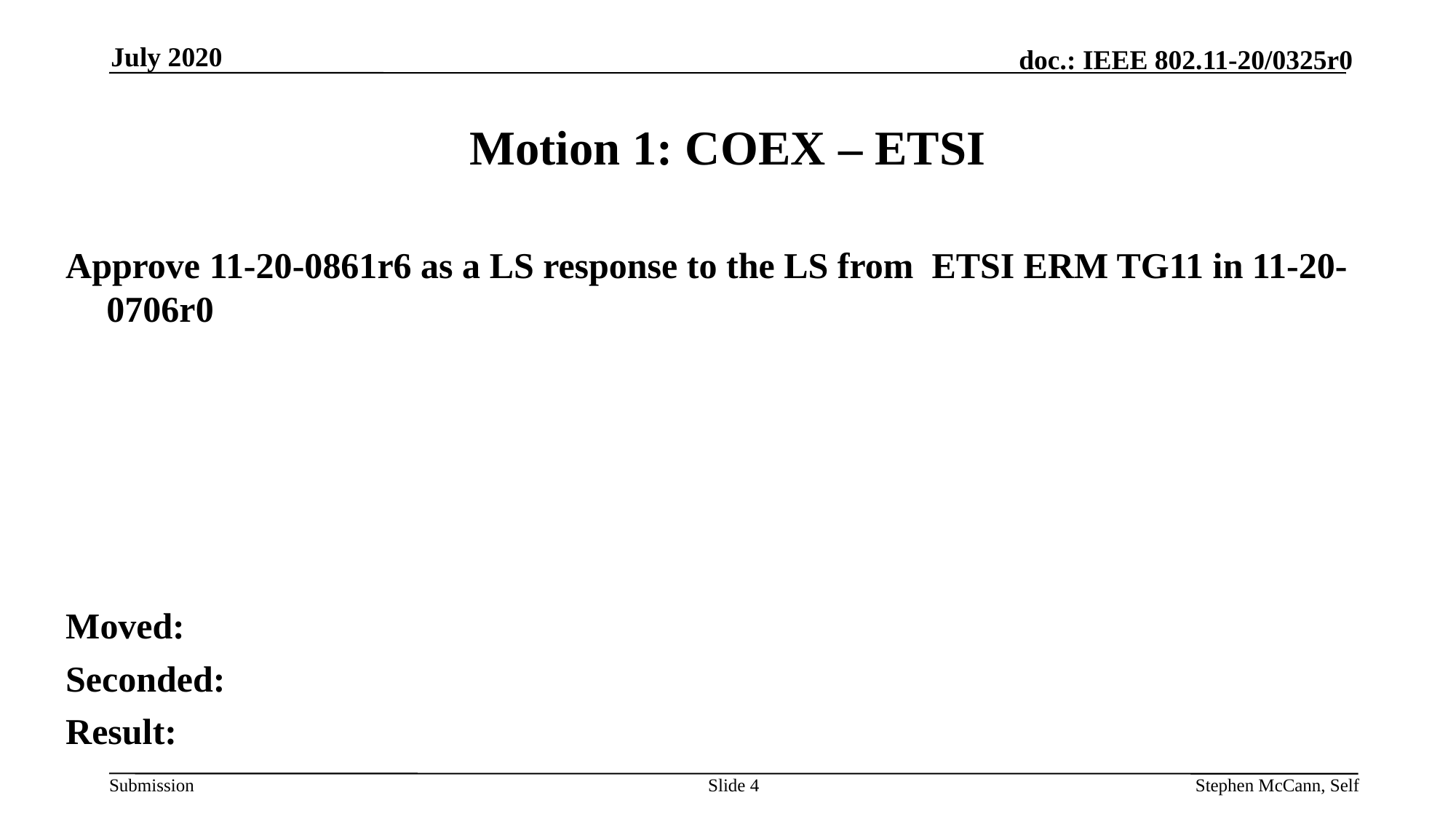

July 2020
# Motion 1: COEX – ETSI
Approve 11-20-0861r6 as a LS response to the LS from  ETSI ERM TG11 in 11-20-0706r0

Moved:
Seconded:
Result:

Slide 4
Stephen McCann, Self